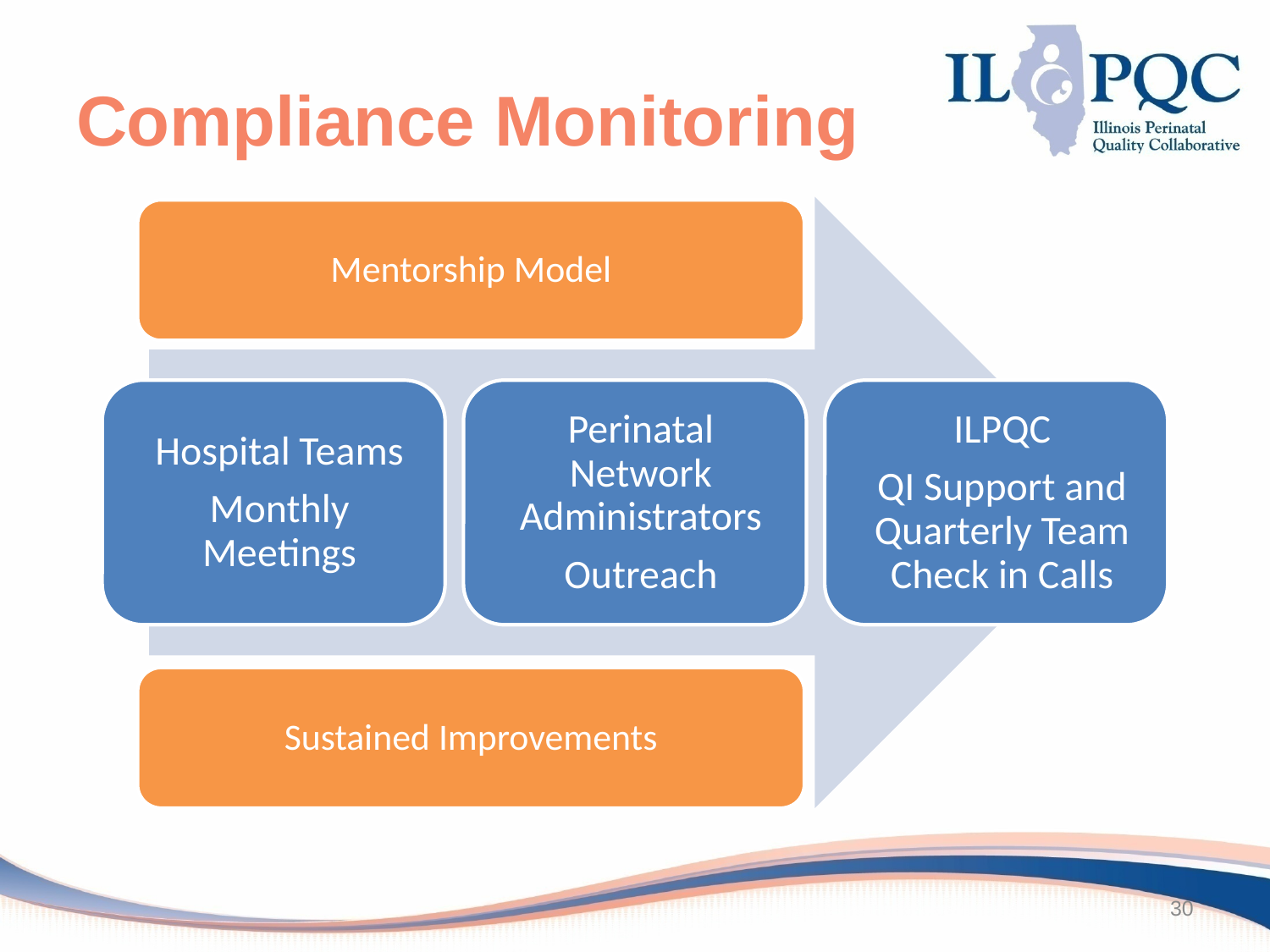

# Compliance Monitoring
Hospital Teams
Monthly Meetings
Perinatal Network Administrators
Outreach
ILPQC
QI Support and Quarterly Team Check in Calls

Mentorship Model

Sustained Improvements
30